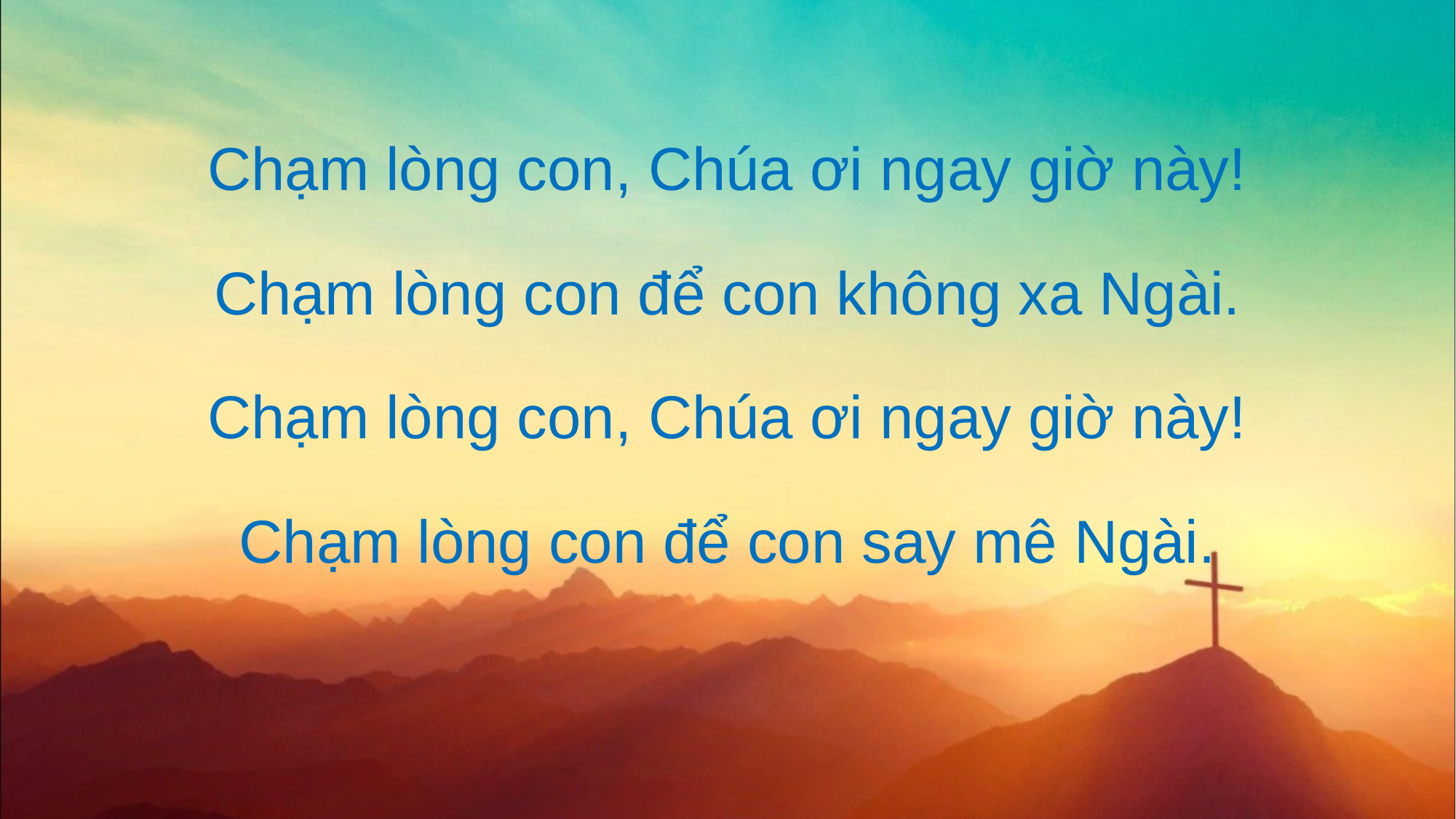

Chạm lòng con, Chúa ơi ngay giờ này!
Chạm lòng con để con không xa Ngài.
Chạm lòng con, Chúa ơi ngay giờ này!
Chạm lòng con để con say mê Ngài.